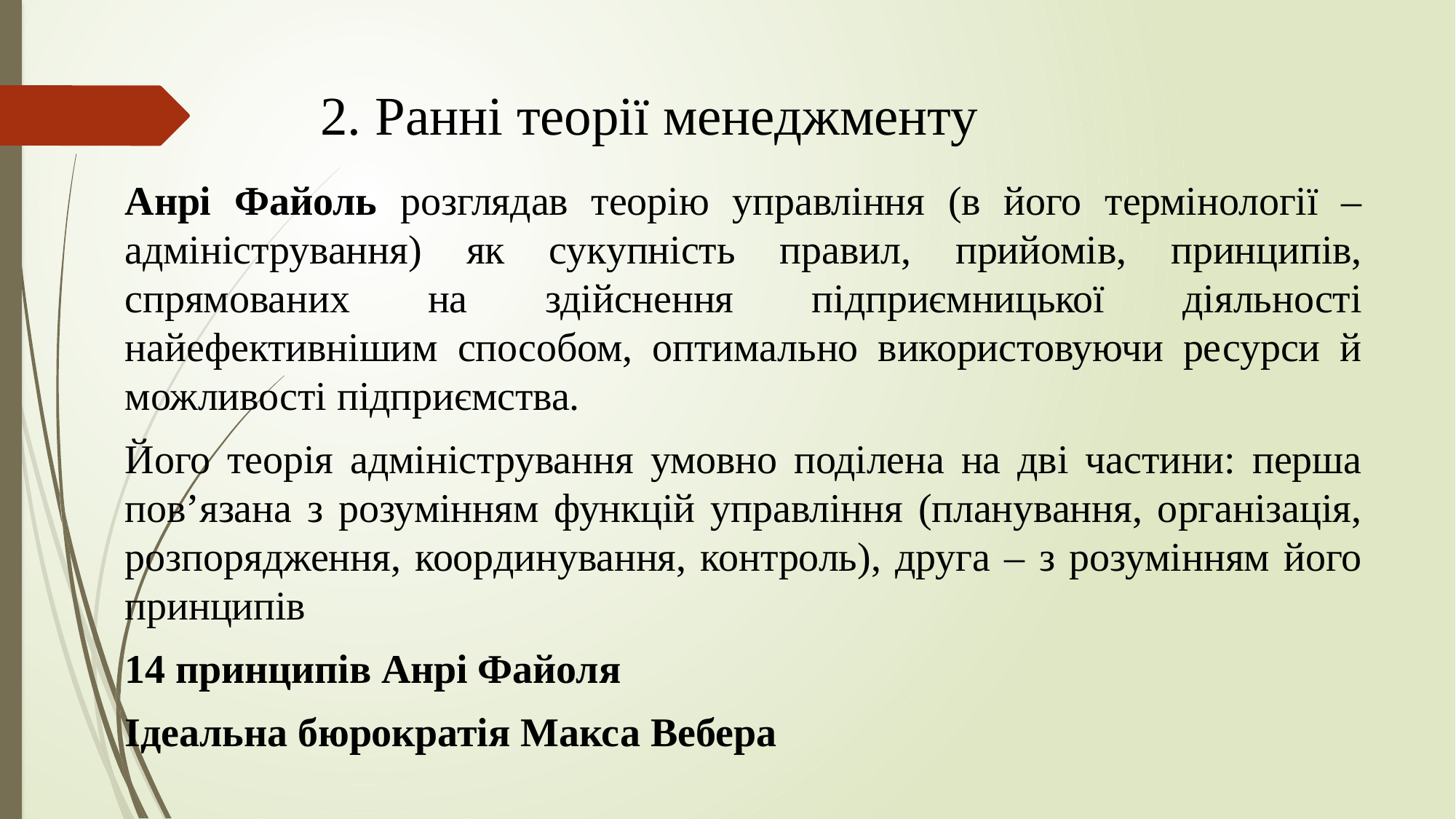

# 2. Ранні теорії менеджменту
Анрі Файоль розглядав теорію управління (в його термінології – адміністрування) як сукупність правил, прийомів, принципів, спрямованих на здійснення підприємницької діяльності найефективнішим способом, оптимально використовуючи ресурси й можливості підприємства.
Його теорія адміністрування умовно поділена на дві частини: перша пов’язана з розумінням функцій управління (планування, організація, розпорядження, координування, контроль), друга – з розумінням його принципів
14 принципів Анрі Файоля
Ідеальна бюрократія Макса Вебера